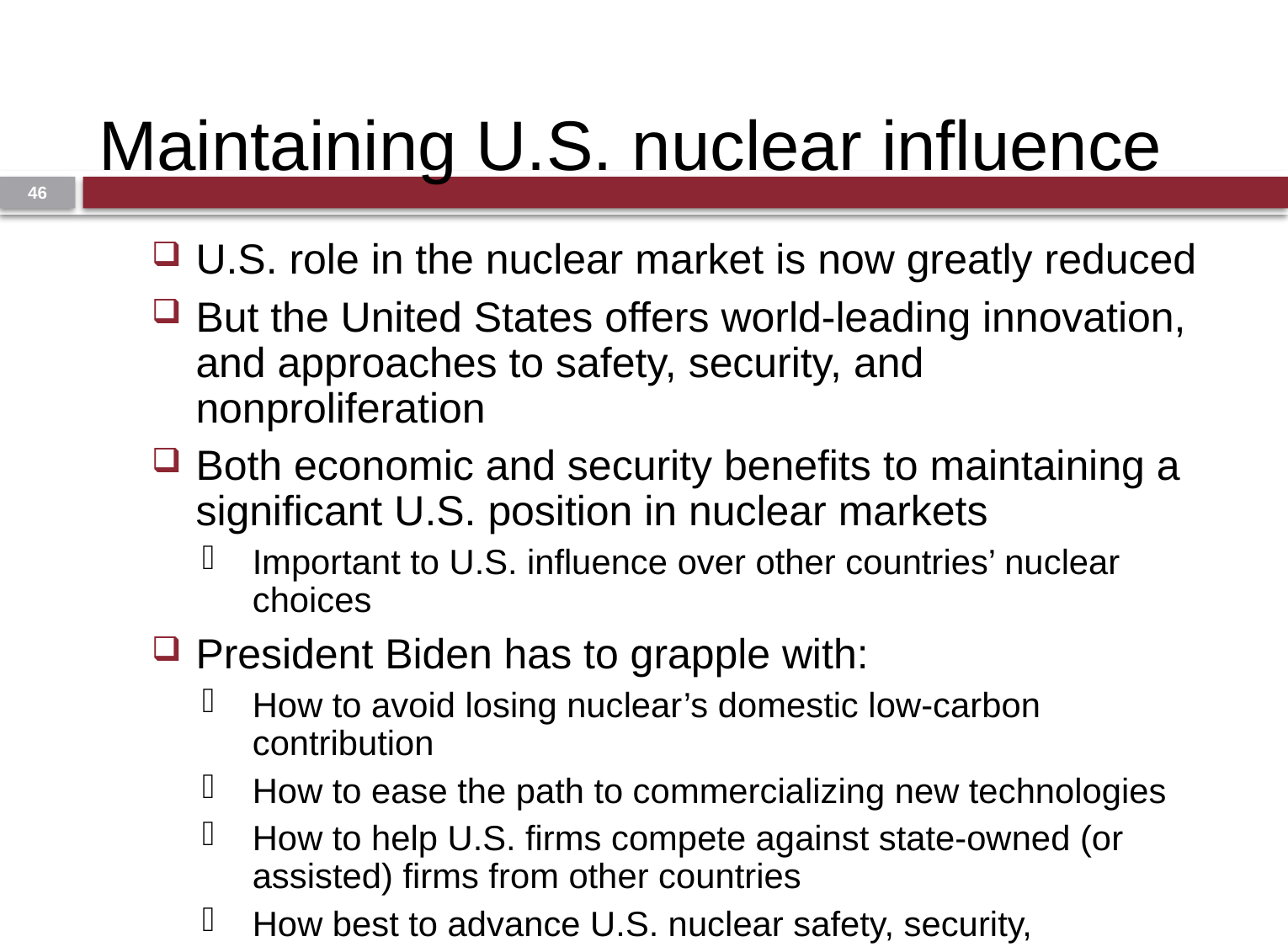

# Maintaining U.S. nuclear influence
46
U.S. role in the nuclear market is now greatly reduced
But the United States offers world-leading innovation, and approaches to safety, security, and nonproliferation
Both economic and security benefits to maintaining a significant U.S. position in nuclear markets
Important to U.S. influence over other countries’ nuclear choices
President Biden has to grapple with:
How to avoid losing nuclear’s domestic low-carbon contribution
How to ease the path to commercializing new technologies
How to help U.S. firms compete against state-owned (or assisted) firms from other countries
How best to advance U.S. nuclear safety, security, nonproliferation objectives